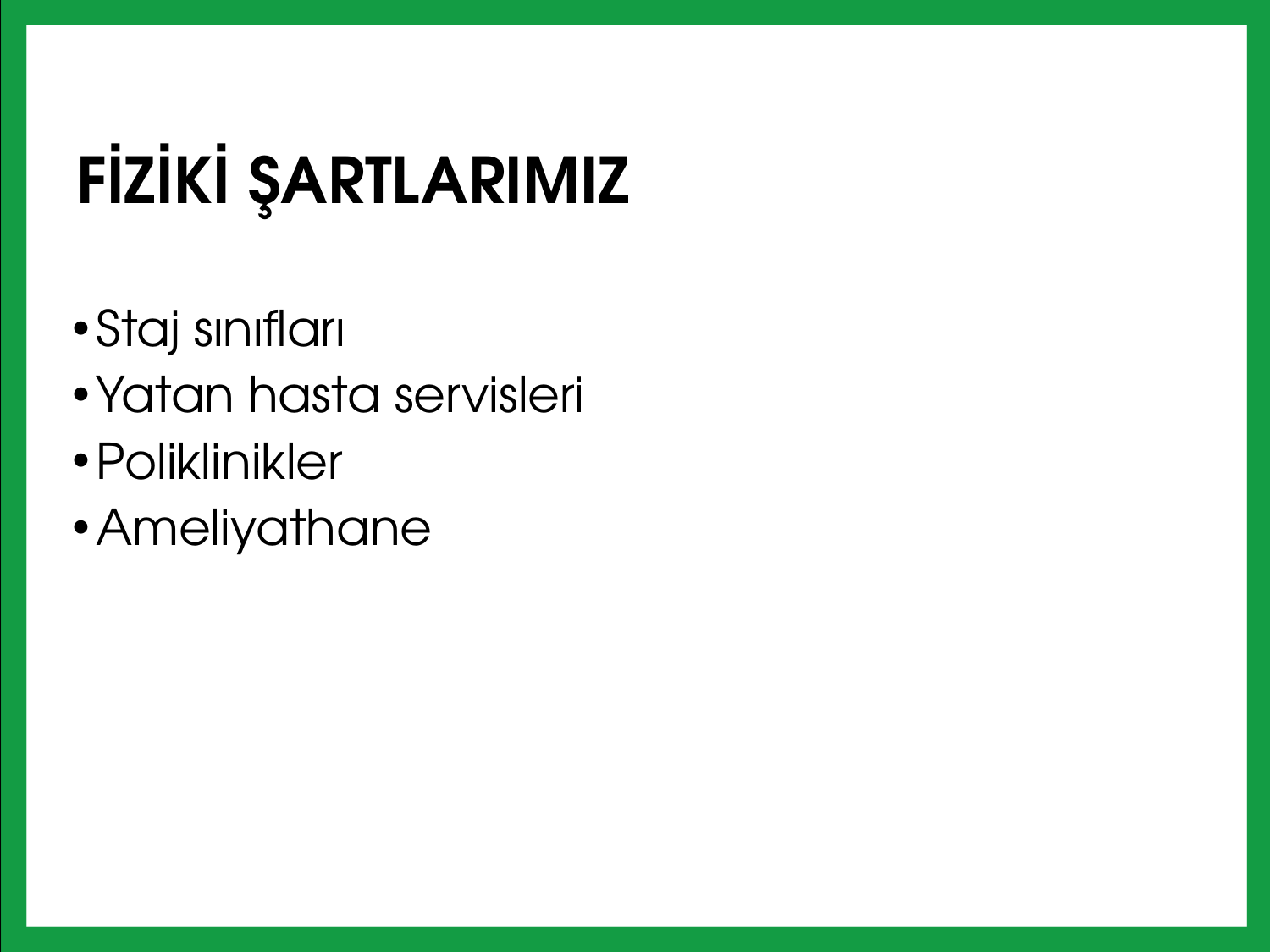

# FİZİKİ ŞARTLARIMIZ
Staj sınıfları
Yatan hasta servisleri
Poliklinikler
Ameliyathane